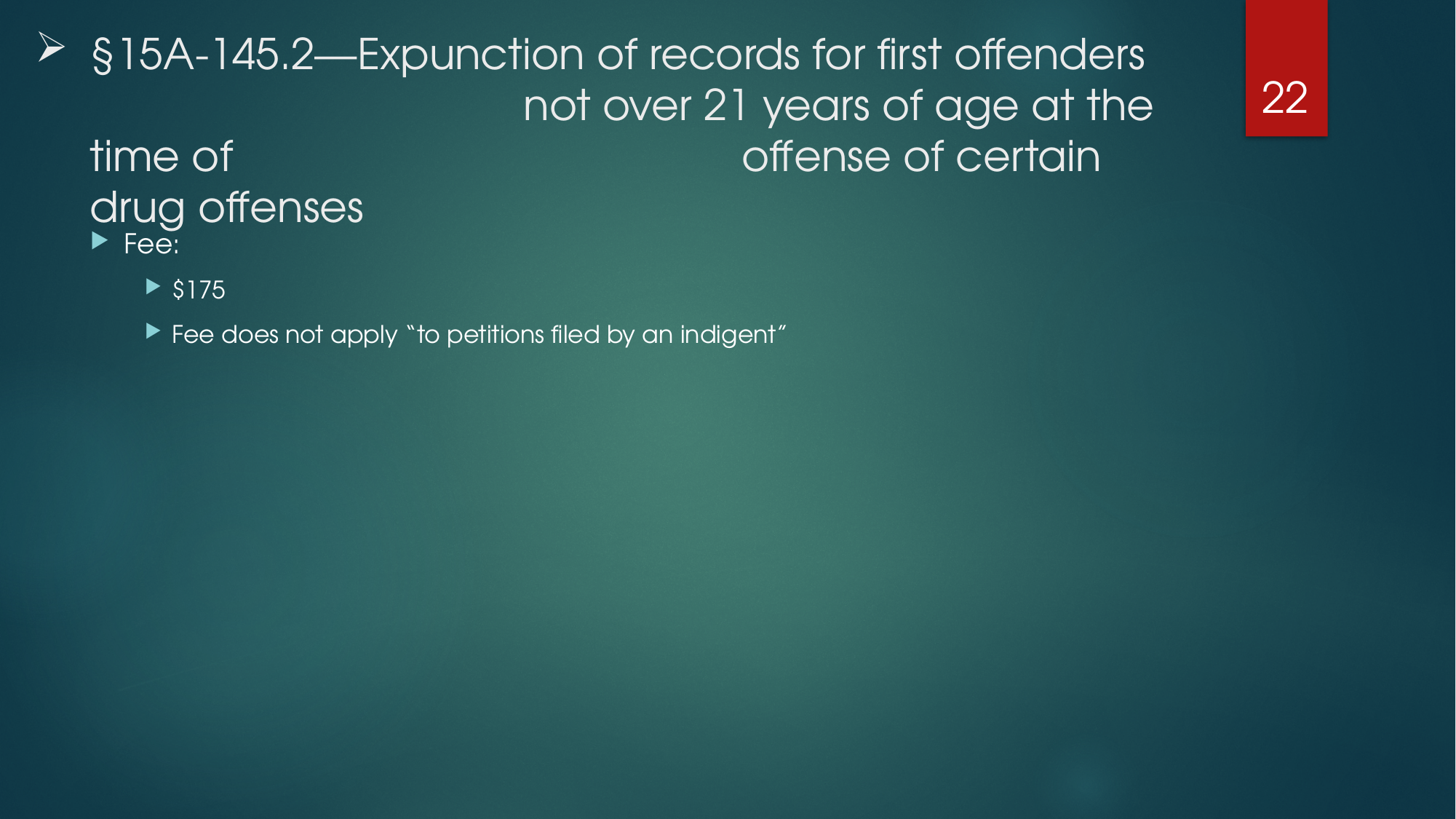

# §15A-145.2—Expunction of records for first offenders 				         not over 21 years of age at the time of 				         offense of certain drug offenses
22
Fee:
$175
Fee does not apply “to petitions filed by an indigent”